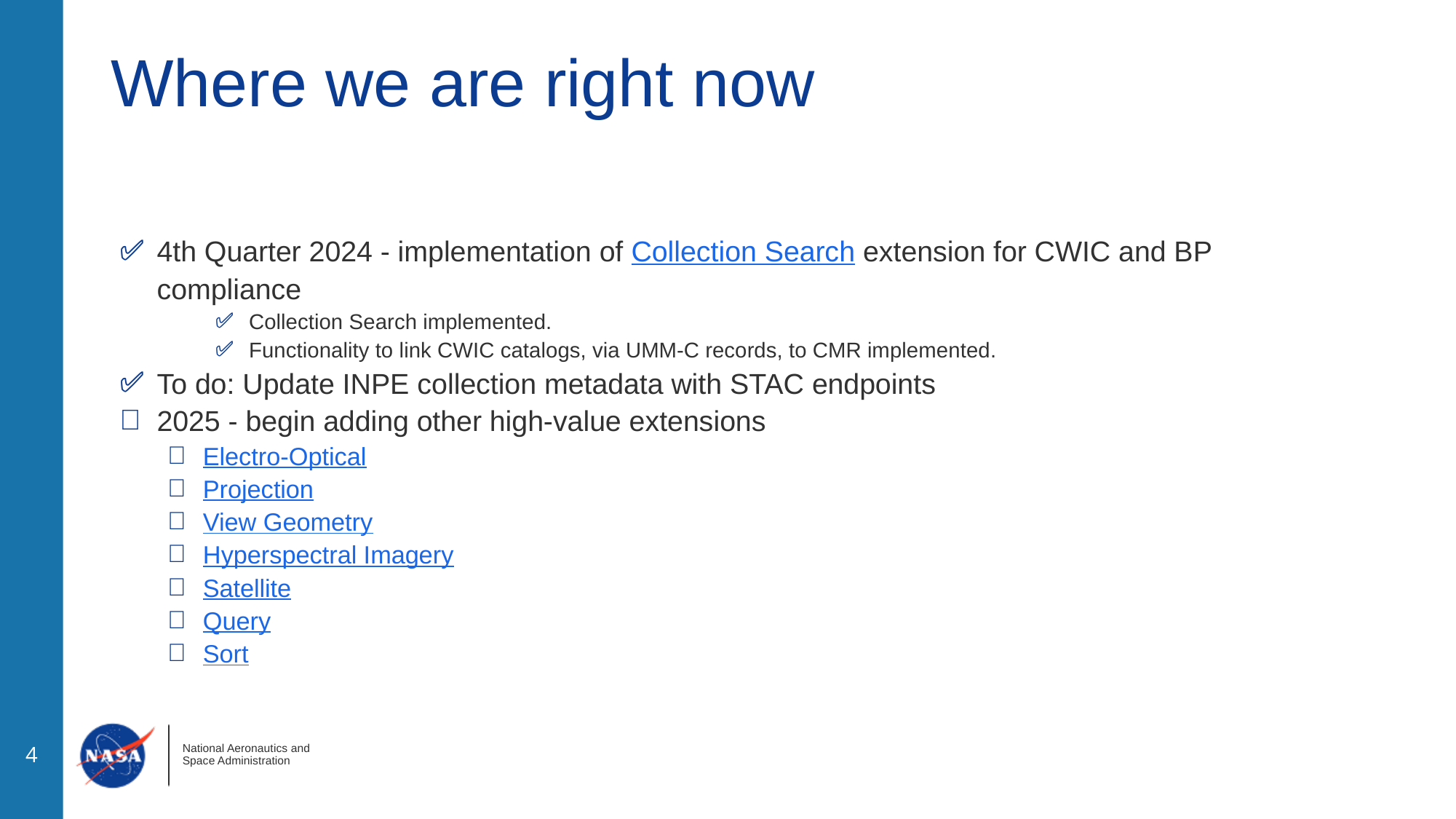

# Where we are right now
4th Quarter 2024 - implementation of Collection Search extension for CWIC and BP compliance
Collection Search implemented.
Functionality to link CWIC catalogs, via UMM-C records, to CMR implemented.
To do: Update INPE collection metadata with STAC endpoints
2025 - begin adding other high-value extensions
Electro-Optical
Projection
View Geometry
Hyperspectral Imagery
Satellite
Query
Sort
4